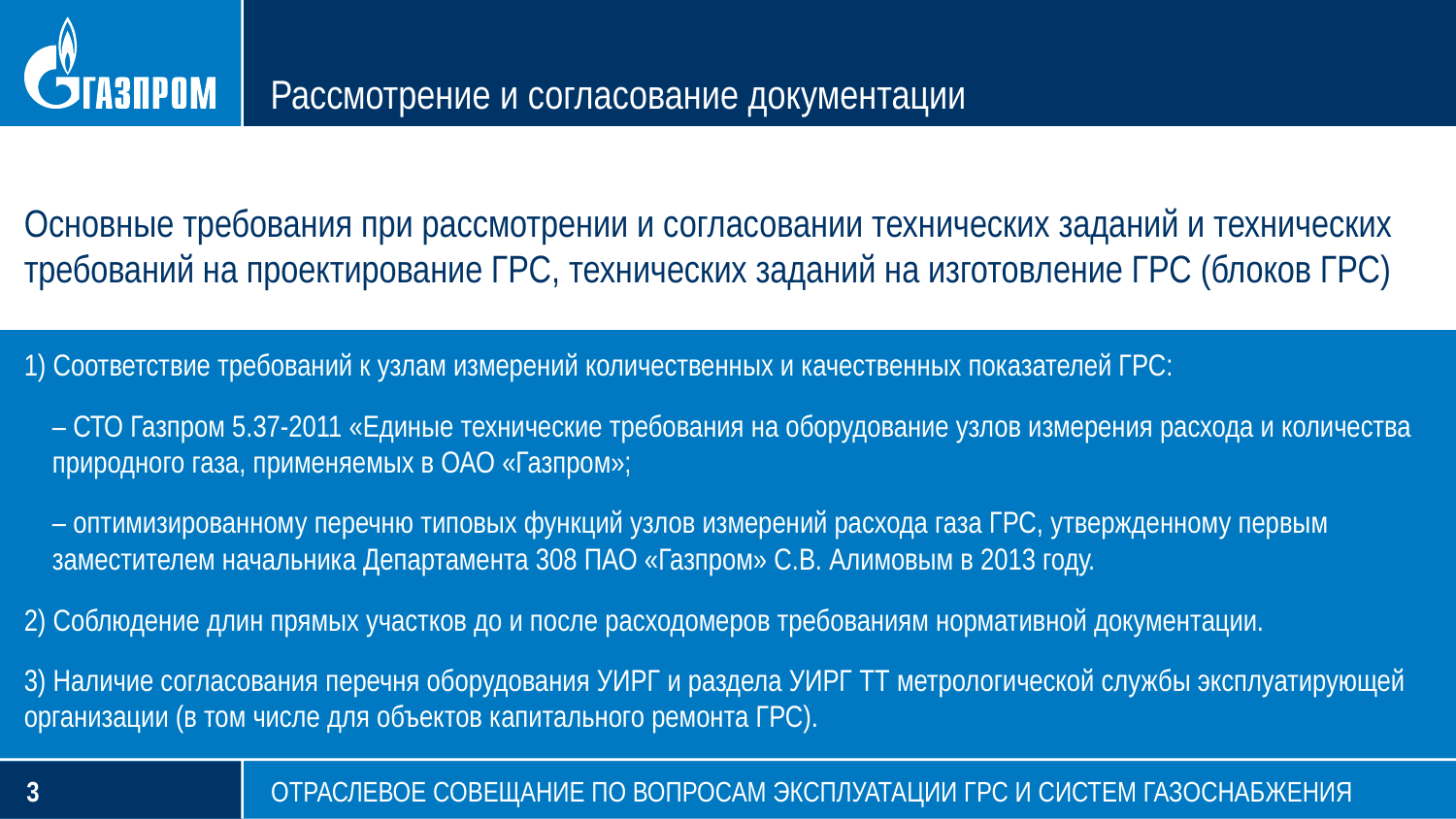

# Рассмотрение и согласование документации

Основные требования при рассмотрении и согласовании технических заданий и технических требований на проектирование ГРС, технических заданий на изготовление ГРС (блоков ГРС)
1) Соответствие требований к узлам измерений количественных и качественных показателей ГРС:
– СТО Газпром 5.37-2011 «Единые технические требования на оборудование узлов измерения расхода и количества природного газа, применяемых в ОАО «Газпром»;
– оптимизированному перечню типовых функций узлов измерений расхода газа ГРС, утвержденному первым заместителем начальника Департамента 308 ПАО «Газпром» С.В. Алимовым в 2013 году.
2) Соблюдение длин прямых участков до и после расходомеров требованиям нормативной документации.
3) Наличие согласования перечня оборудования УИРГ и раздела УИРГ ТТ метрологической службы эксплуатирующей организации (в том числе для объектов капитального ремонта ГРС).

ОТРАСЛЕВОЕ СОВЕЩАНИЕ ПО ВОПРОСАМ ЭКСПЛУАТАЦИИ ГРС И СИСТЕМ ГАЗОСНАБЖЕНИЯ